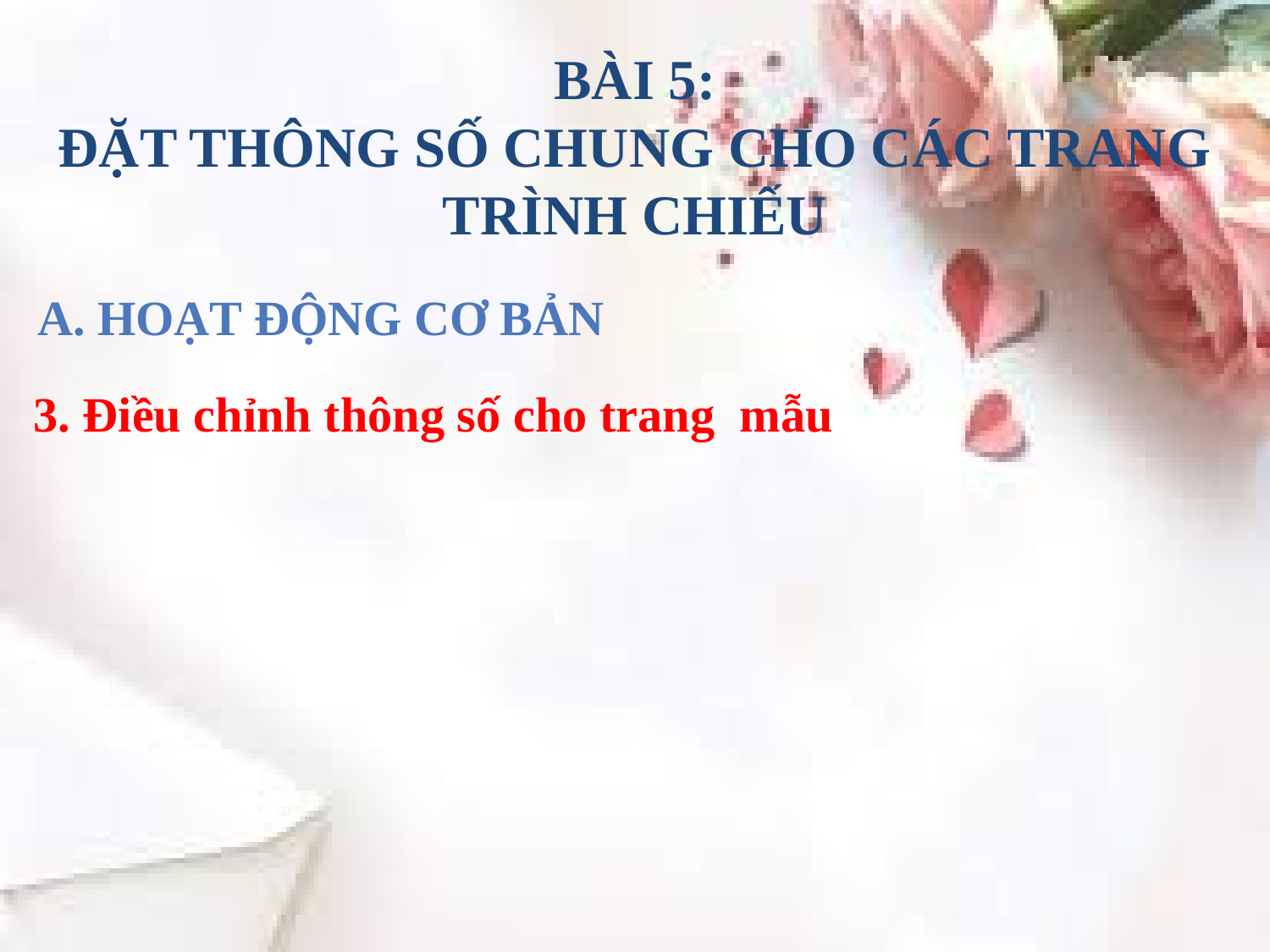

BÀI 5:
ĐẶT THÔNG SỐ CHUNG CHO CÁC TRANG TRÌNH CHIẾU
A. HoẠT ĐỘNG CƠ BẢN
3. Điều chỉnh thông số cho trang  mẫu